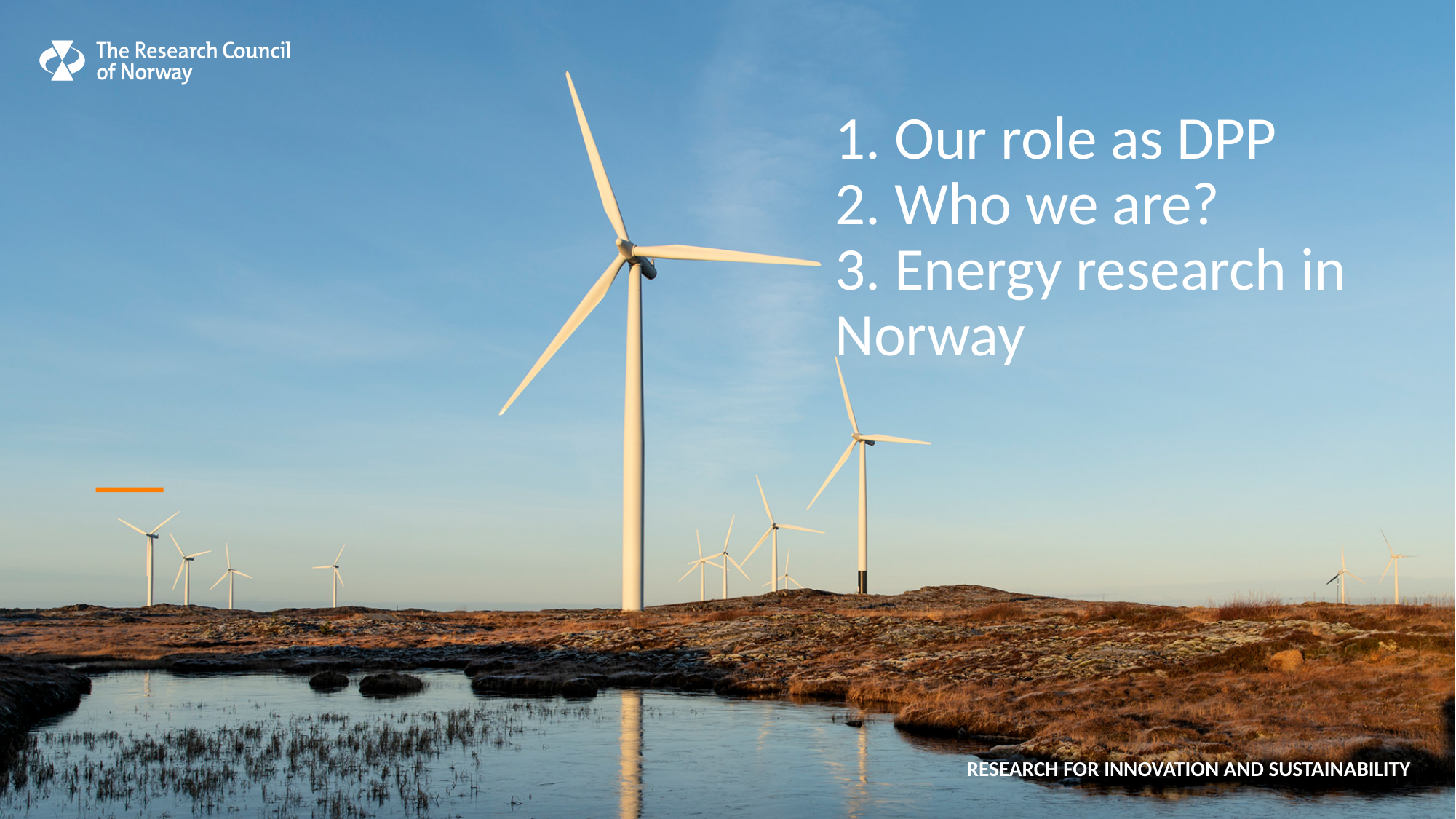

# 1. Our role as DPP 2. Who we are? 3. Energy research in Norway